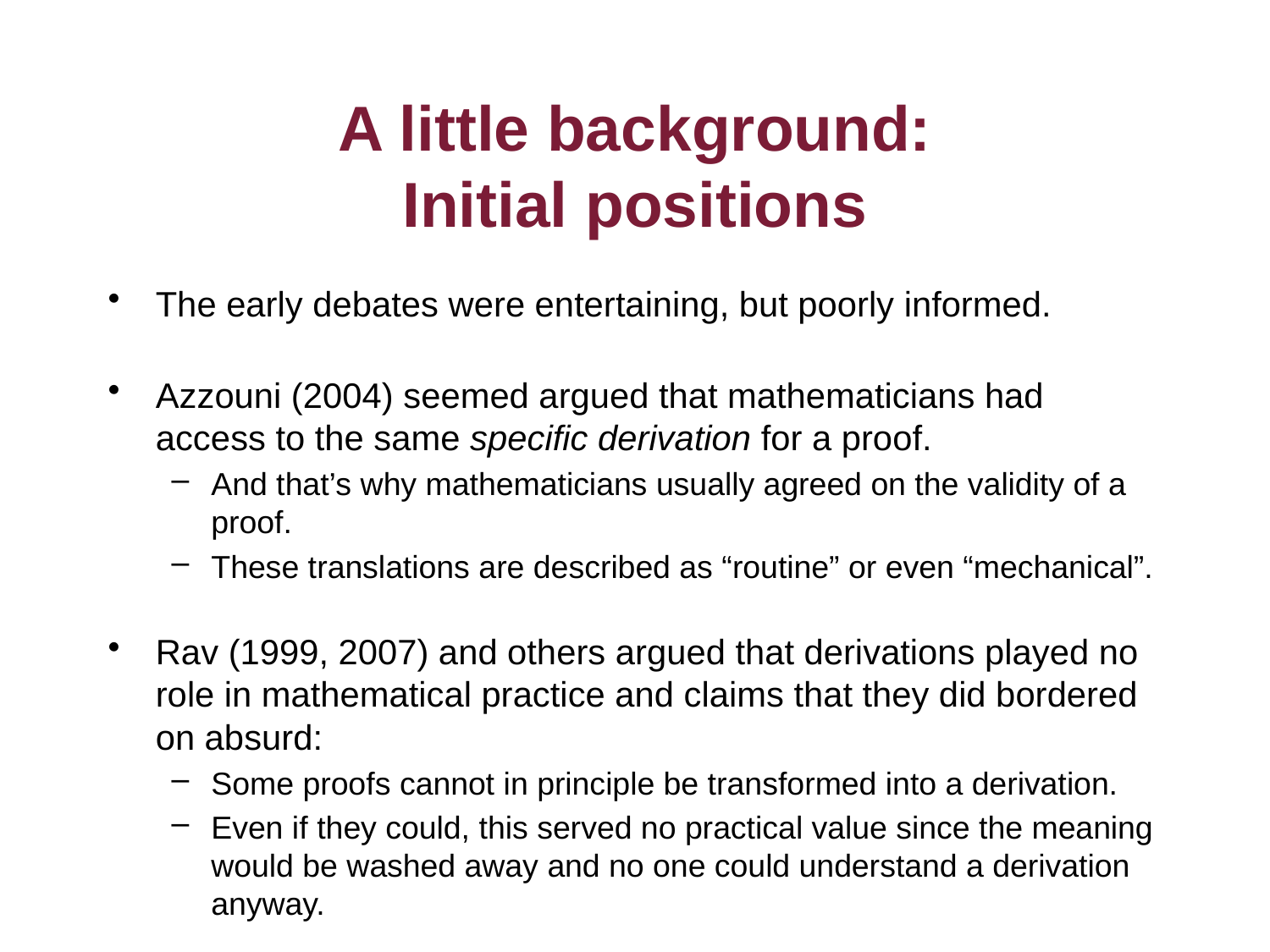

# A little background: Initial positions
The early debates were entertaining, but poorly informed.
Azzouni (2004) seemed argued that mathematicians had access to the same specific derivation for a proof.
And that’s why mathematicians usually agreed on the validity of a proof.
These translations are described as “routine” or even “mechanical”.
Rav (1999, 2007) and others argued that derivations played no role in mathematical practice and claims that they did bordered on absurd:
Some proofs cannot in principle be transformed into a derivation.
Even if they could, this served no practical value since the meaning would be washed away and no one could understand a derivation anyway.